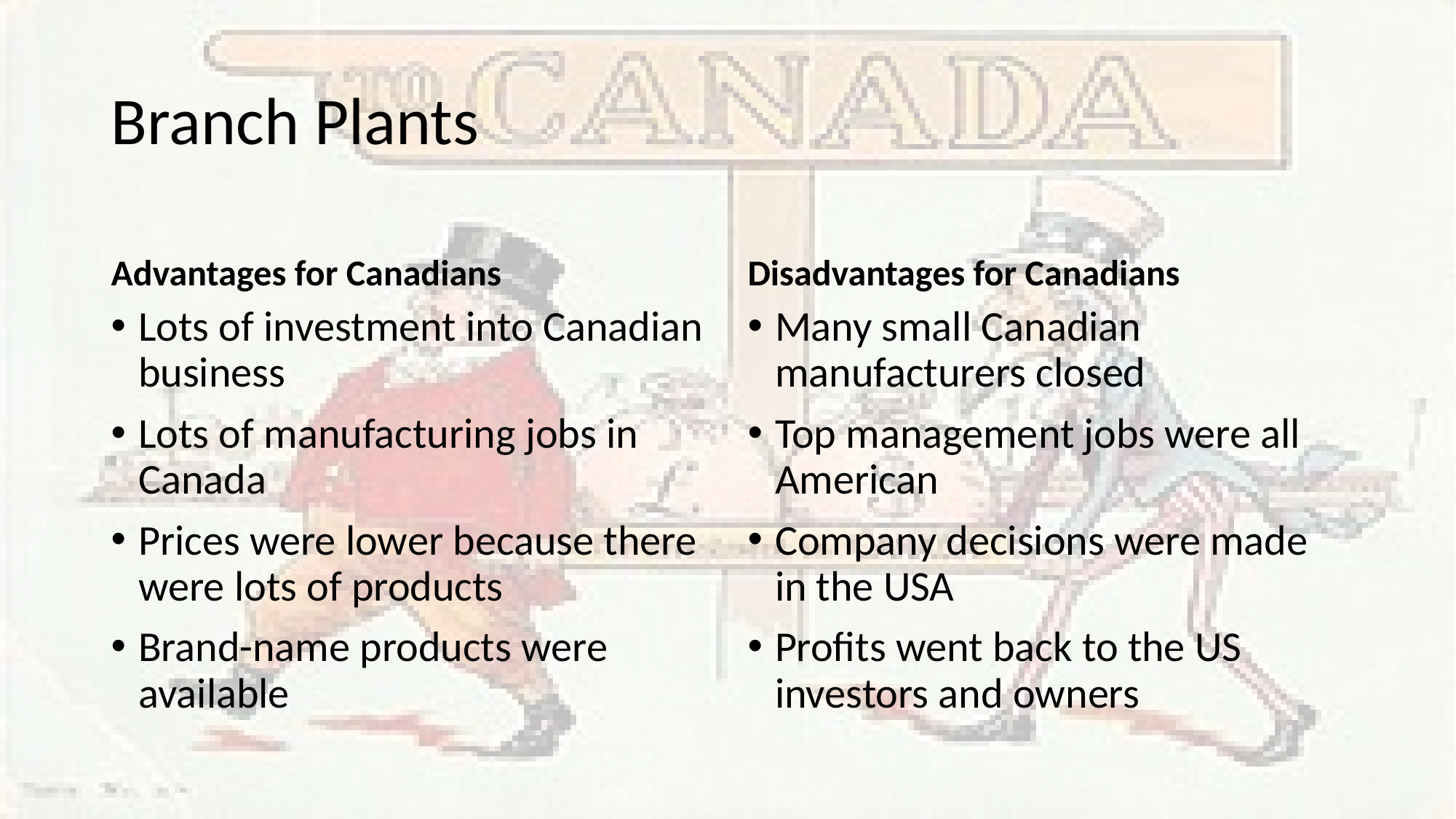

# Branch Plants
Advantages for Canadians
Disadvantages for Canadians
Lots of investment into Canadian business
Lots of manufacturing jobs in Canada
Prices were lower because there were lots of products
Brand-name products were available
Many small Canadian manufacturers closed
Top management jobs were all American
Company decisions were made in the USA
Profits went back to the US investors and owners